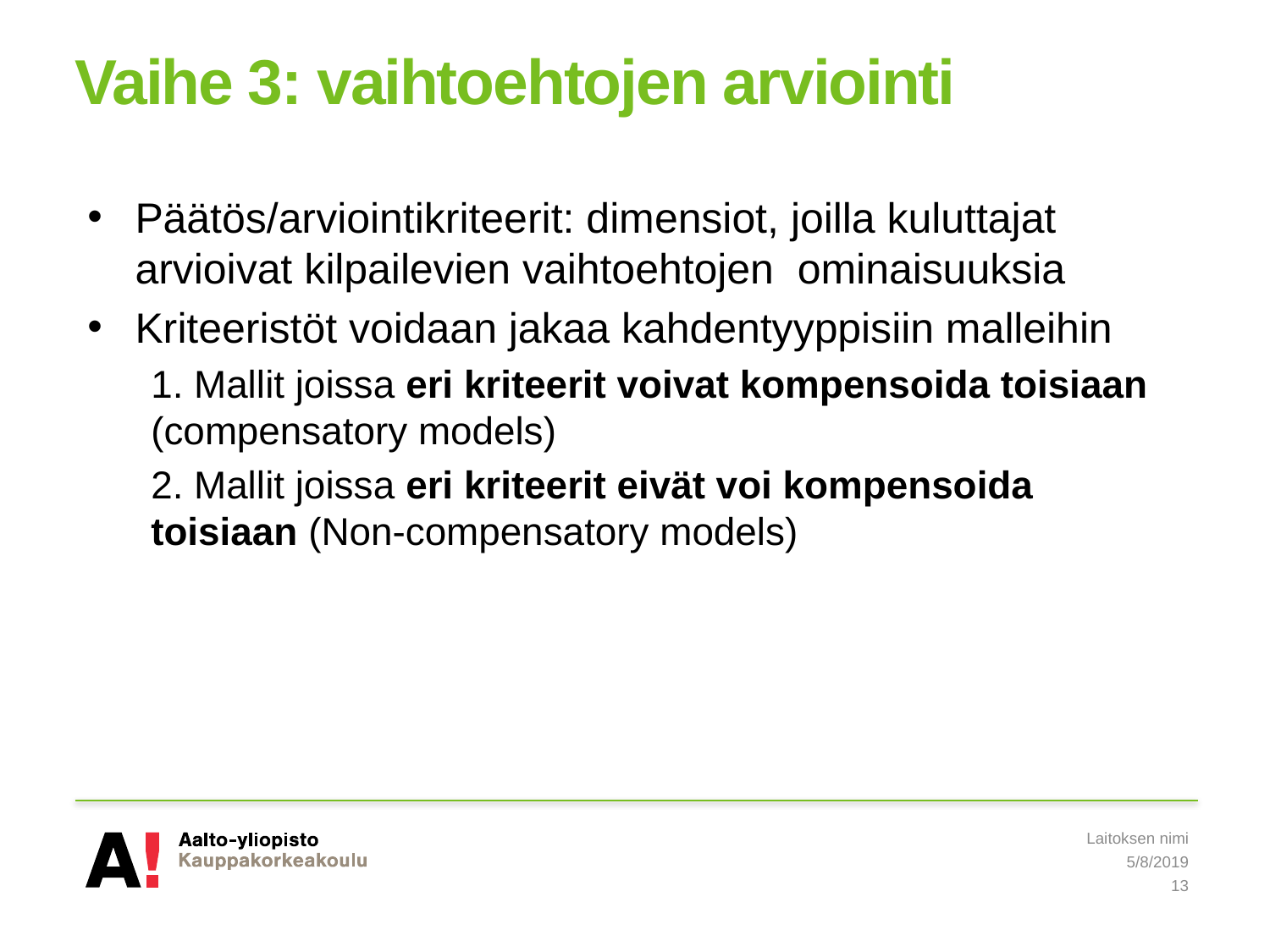

# Vaihe 3: vaihtoehtojen arviointi
Päätös/arviointikriteerit: dimensiot, joilla kuluttajat arvioivat kilpailevien vaihtoehtojen  ominaisuuksia
Kriteeristöt voidaan jakaa kahdentyyppisiin malleihin
1. Mallit joissa eri kriteerit voivat kompensoida toisiaan (compensatory models)
2. Mallit joissa eri kriteerit eivät voi kompensoida toisiaan (Non-compensatory models)

Laitoksen nimi
5/8/2019
13